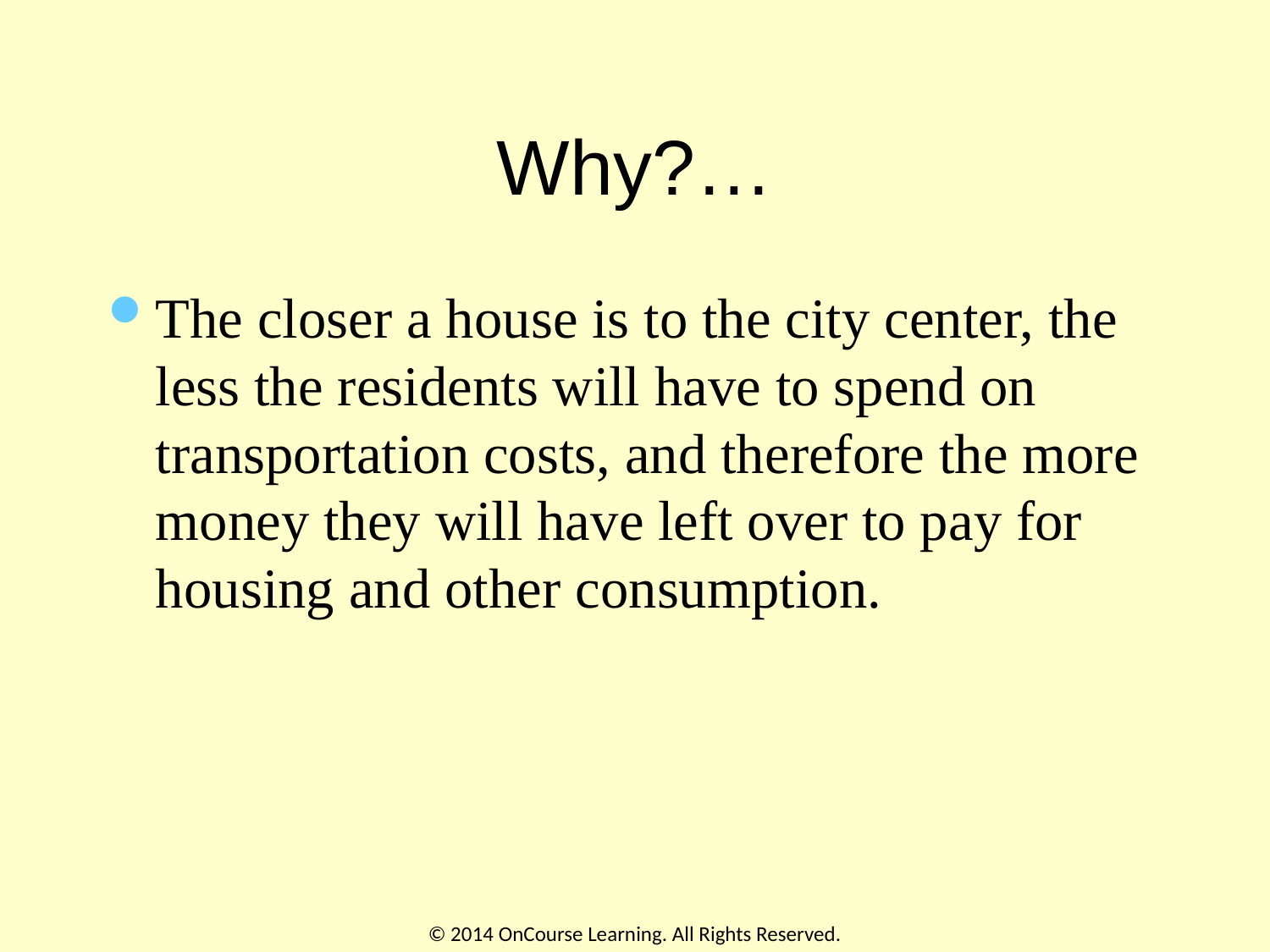

# Why?…
The closer a house is to the city center, the less the residents will have to spend on transportation costs, and therefore the more money they will have left over to pay for housing and other consumption.
© 2014 OnCourse Learning. All Rights Reserved.
34